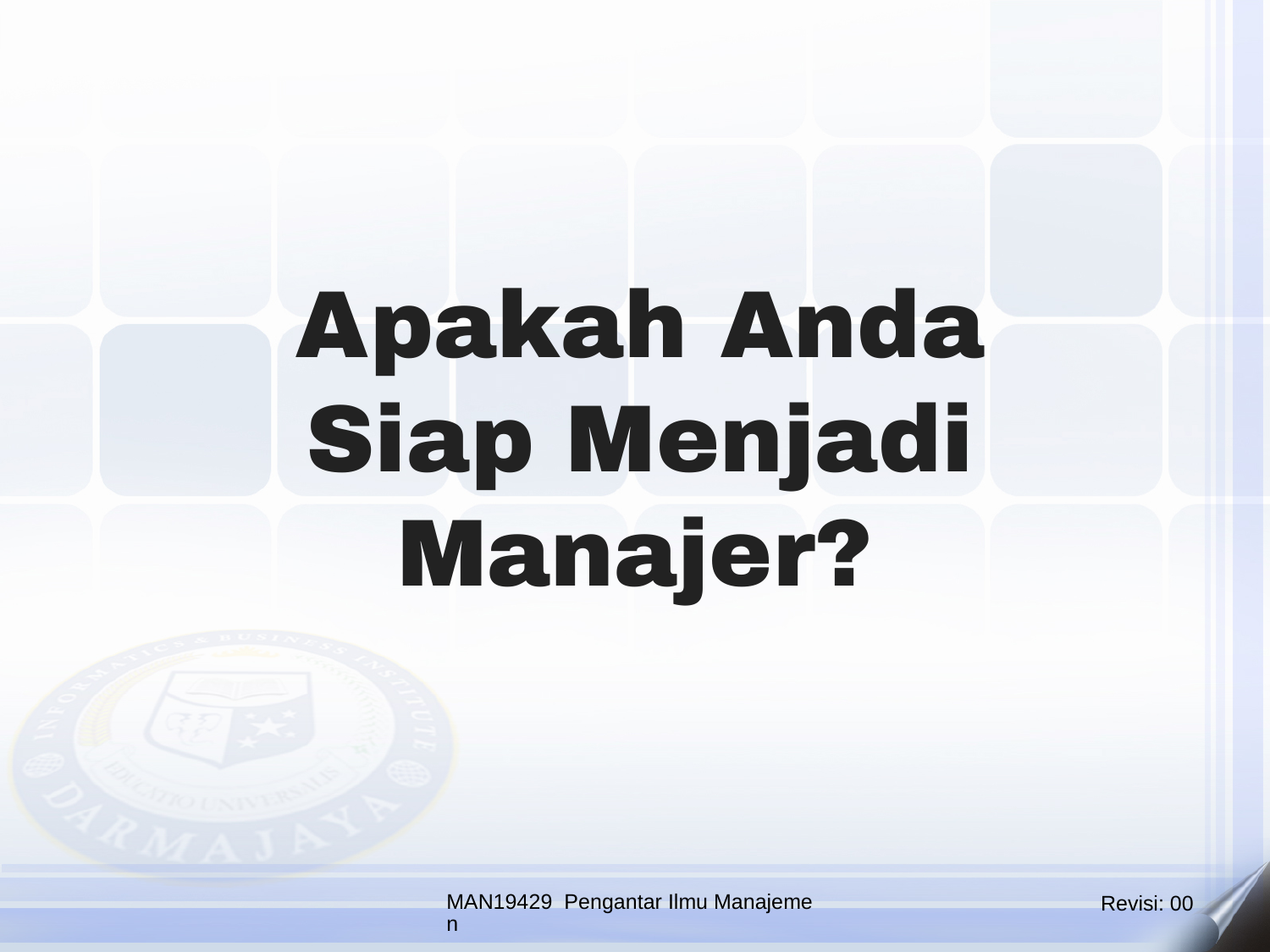

Apakah Anda Siap Menjadi Manajer?
MAN19429  Pengantar Ilmu Manajemen